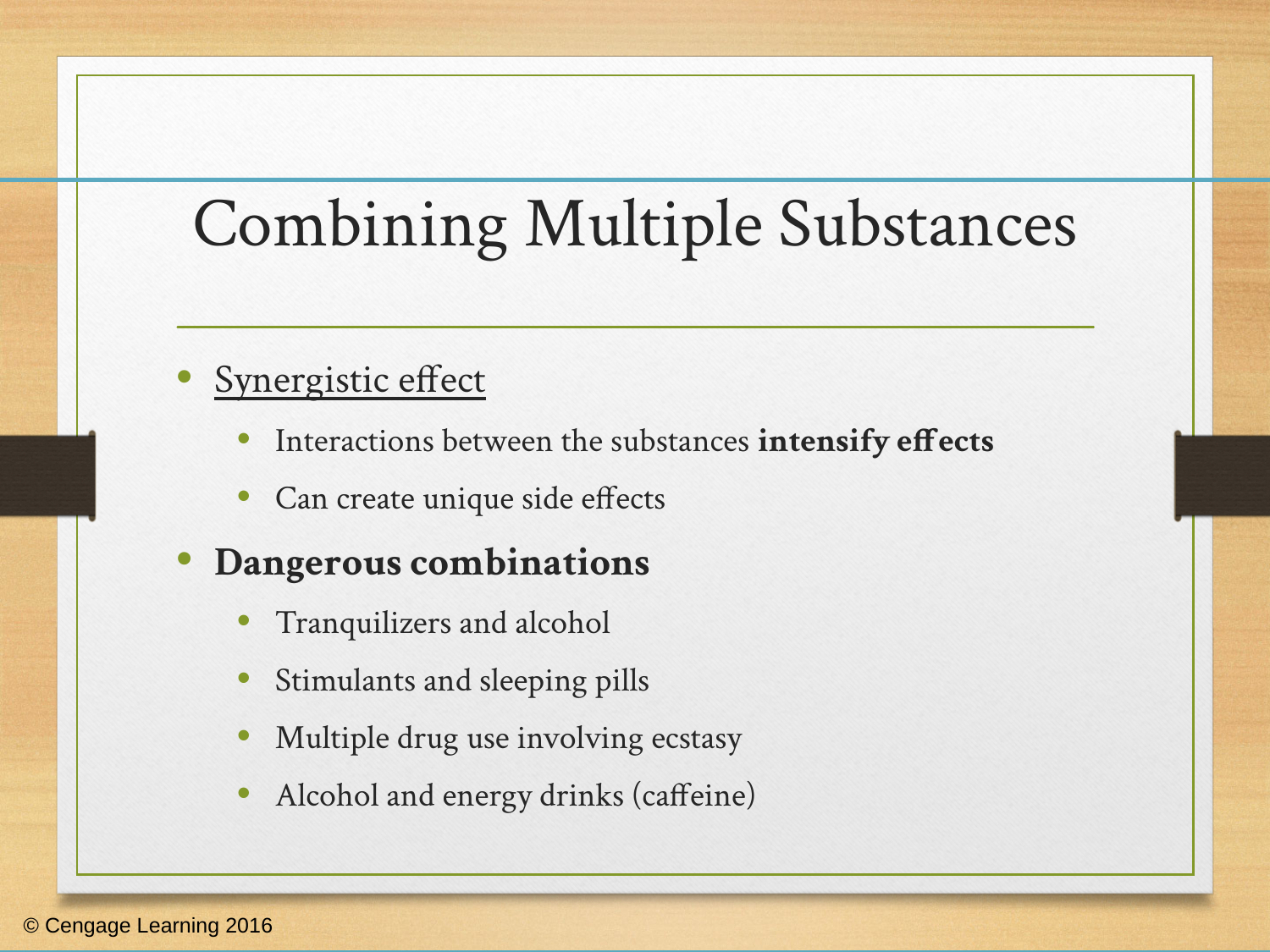

# Combining Multiple Substances
Synergistic effect
Interactions between the substances intensify effects
Can create unique side effects
Dangerous combinations
Tranquilizers and alcohol
Stimulants and sleeping pills
Multiple drug use involving ecstasy
Alcohol and energy drinks (caffeine)